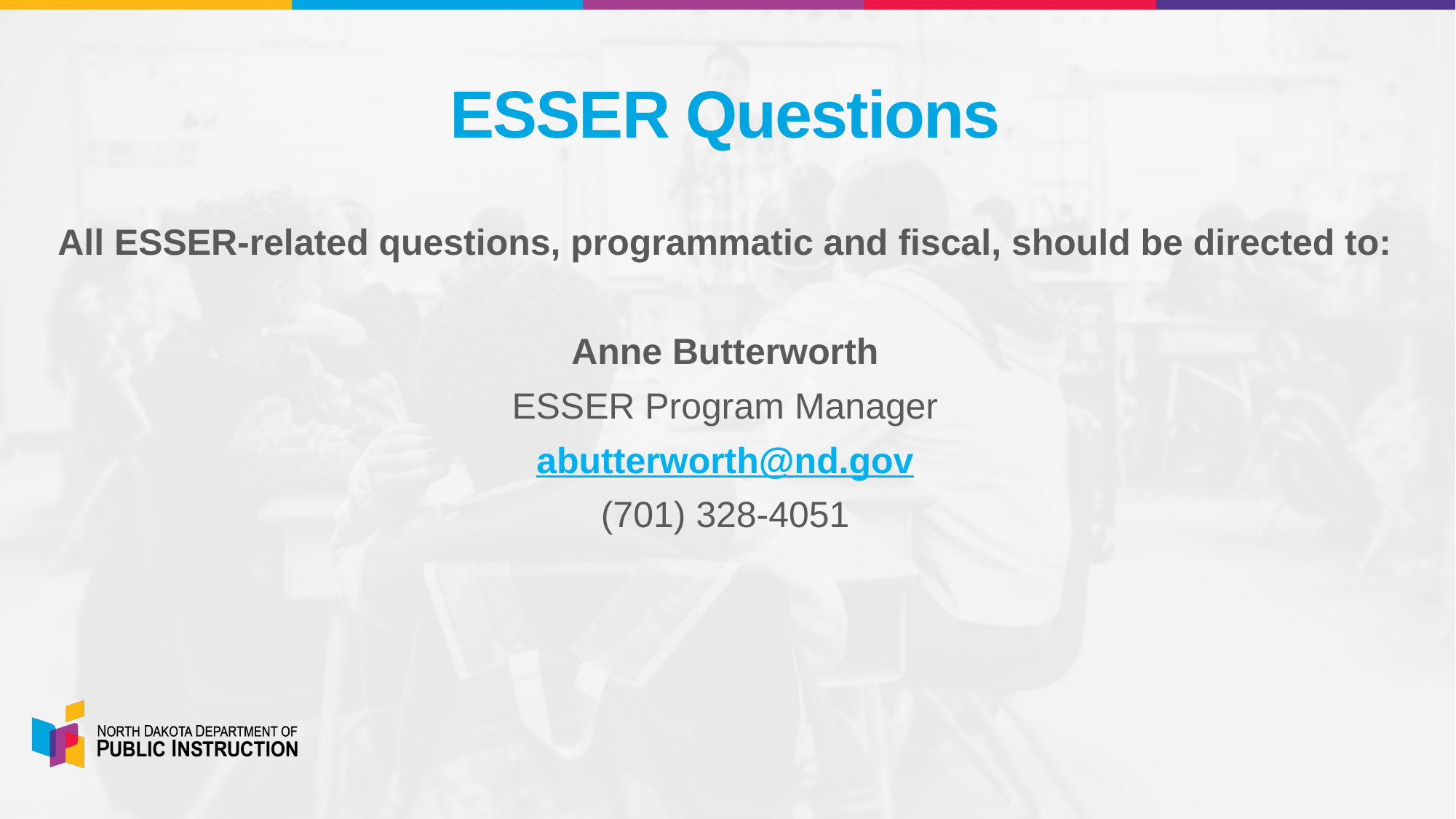

# ESSER Questions
All ESSER-related questions, programmatic and fiscal, should be directed to:

Anne Butterworth
ESSER Program Manager
abutterworth@nd.gov
(701) 328-4051